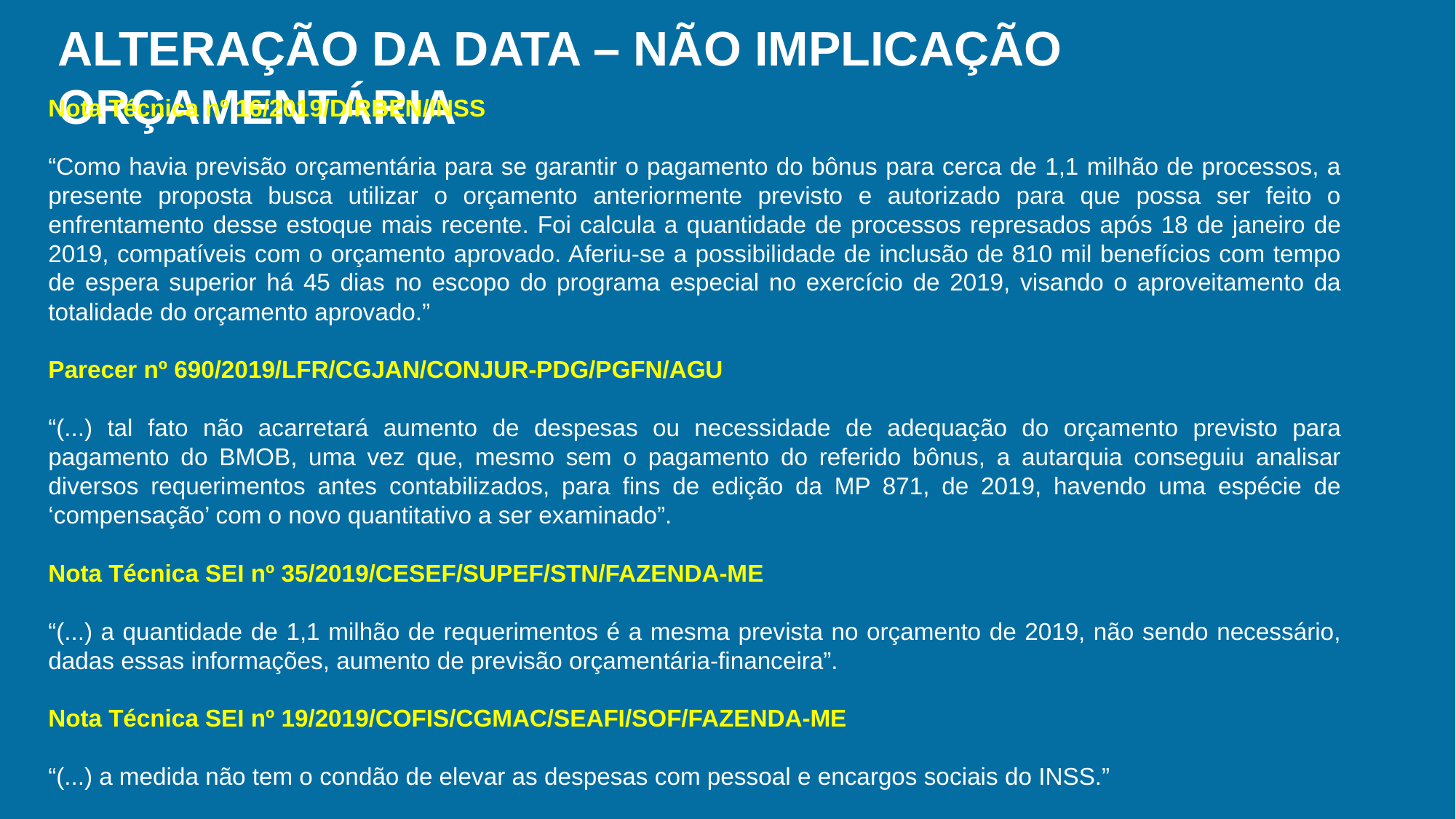

ALTERAÇÃO DA DATA – NÃO IMPLICAÇÃO ORÇAMENTÁRIA
Nota Técnica nº 16/2019/DIRBEN/INSS

“Como havia previsão orçamentária para se garantir o pagamento do bônus para cerca de 1,1 milhão de processos, a presente proposta busca utilizar o orçamento anteriormente previsto e autorizado para que possa ser feito o enfrentamento desse estoque mais recente. Foi calcula a quantidade de processos represados após 18 de janeiro de 2019, compatíveis com o orçamento aprovado. Aferiu-se a possibilidade de inclusão de 810 mil benefícios com tempo de espera superior há 45 dias no escopo do programa especial no exercício de 2019, visando o aproveitamento da totalidade do orçamento aprovado.”

Parecer nº 690/2019/LFR/CGJAN/CONJUR-PDG/PGFN/AGU

“(...) tal fato não acarretará aumento de despesas ou necessidade de adequação do orçamento previsto para pagamento do BMOB, uma vez que, mesmo sem o pagamento do referido bônus, a autarquia conseguiu analisar diversos requerimentos antes contabilizados, para fins de edição da MP 871, de 2019, havendo uma espécie de ‘compensação’ com o novo quantitativo a ser examinado”.

Nota Técnica SEI nº 35/2019/CESEF/SUPEF/STN/FAZENDA-ME

“(...) a quantidade de 1,1 milhão de requerimentos é a mesma prevista no orçamento de 2019, não sendo necessário, dadas essas informações, aumento de previsão orçamentária-financeira”.

Nota Técnica SEI nº 19/2019/COFIS/CGMAC/SEAFI/SOF/FAZENDA-ME

“(...) a medida não tem o condão de elevar as despesas com pessoal e encargos sociais do INSS.”